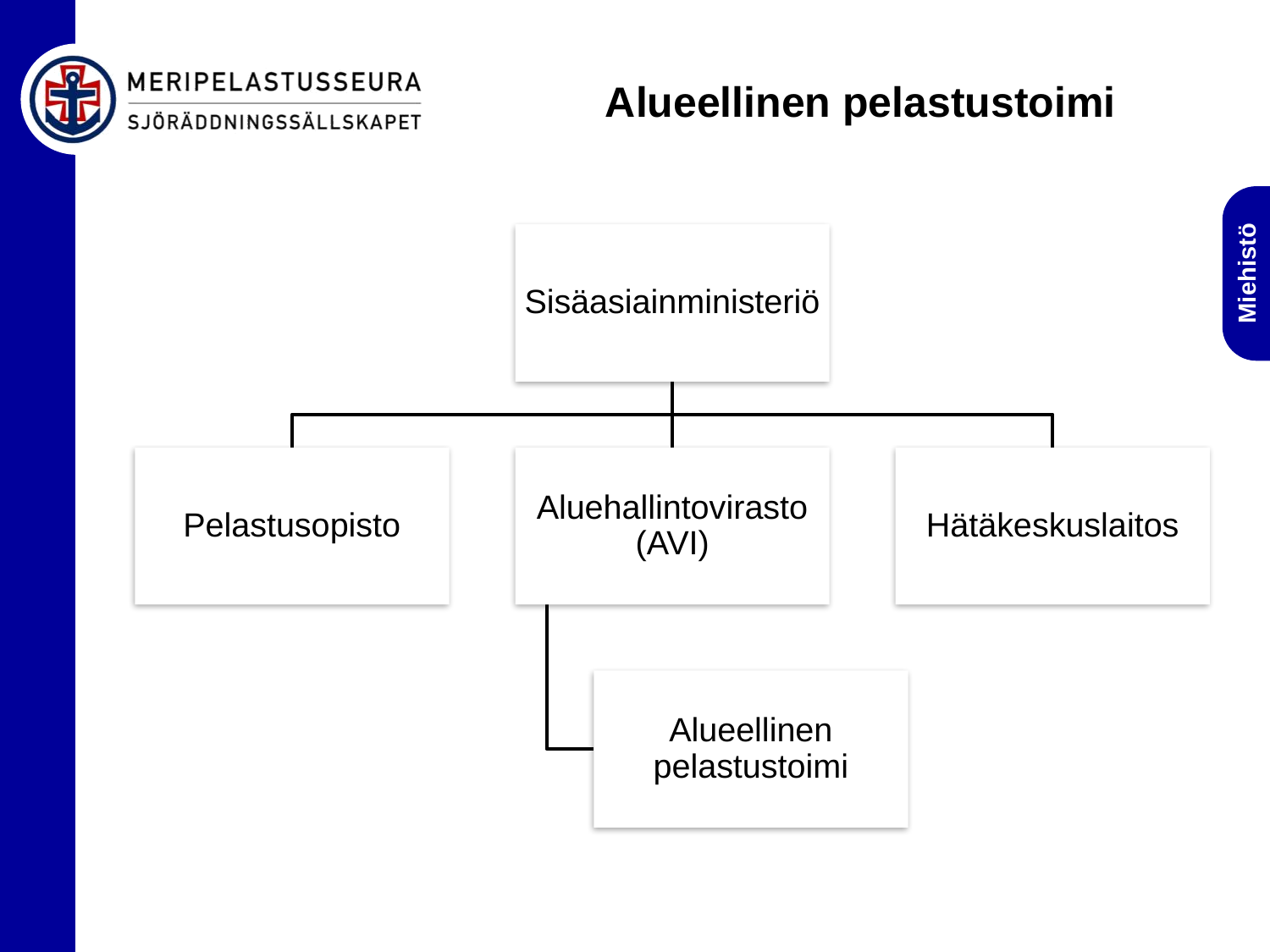

# Alueellinen pelastustoimi
Sisäasiainministeriö
Pelastusopisto
Aluehallintovirasto (AVI)
Alueellinen pelastustoimi
Hätäkeskuslaitos